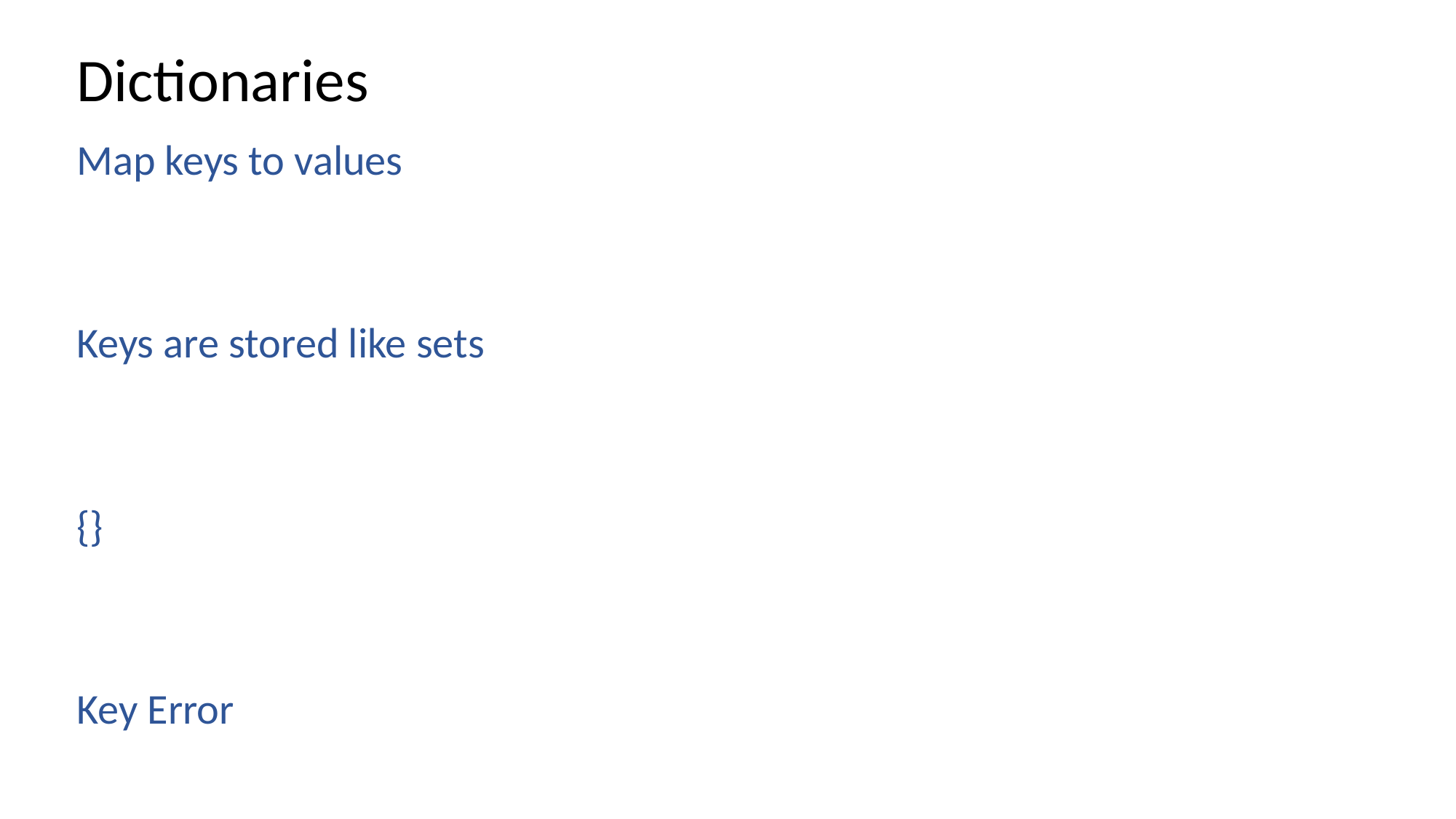

# Dictionaries
Map keys to values

Keys are stored like sets

{}

Key Error